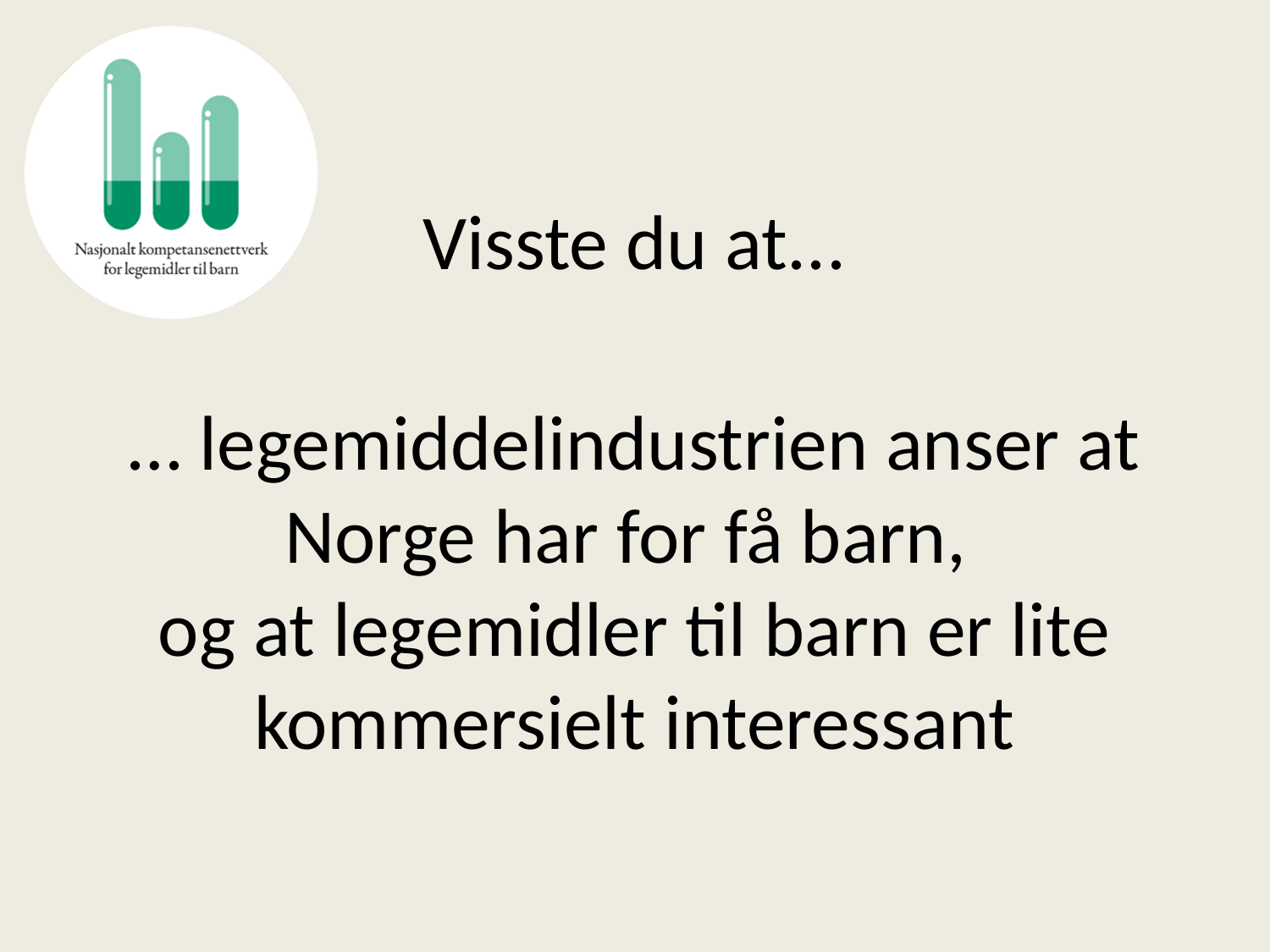

# Visste du at...
… legemiddelindustrien anser at Norge har for få barn,
og at legemidler til barn er lite kommersielt interessant